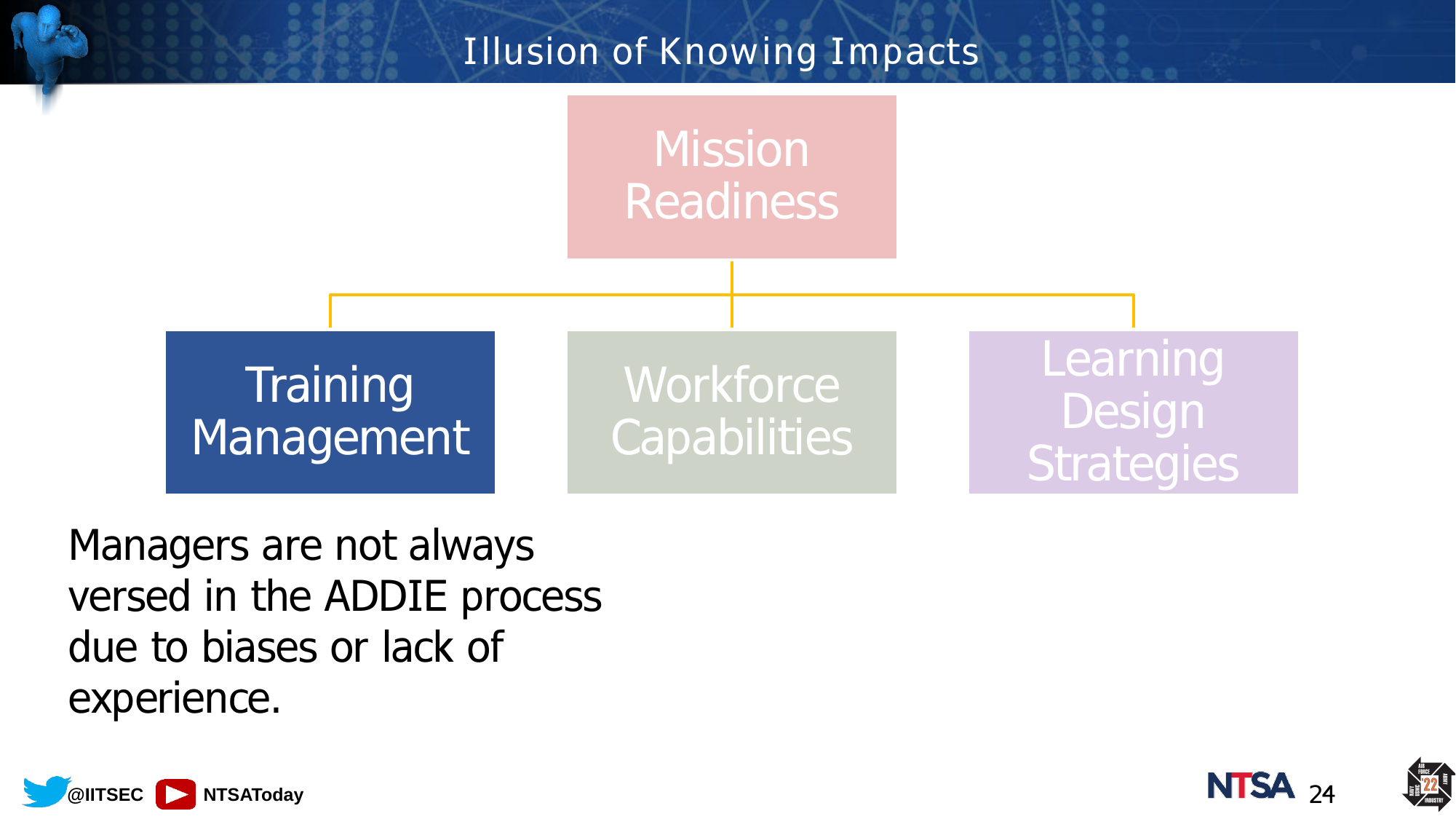

# Illusion of Knowing Impacts
Mission Readiness
Training Management
Workforce Capabilities
Learning Design Strategies
Managers are not always versed in the ADDIE process due to biases or lack of experience.
24